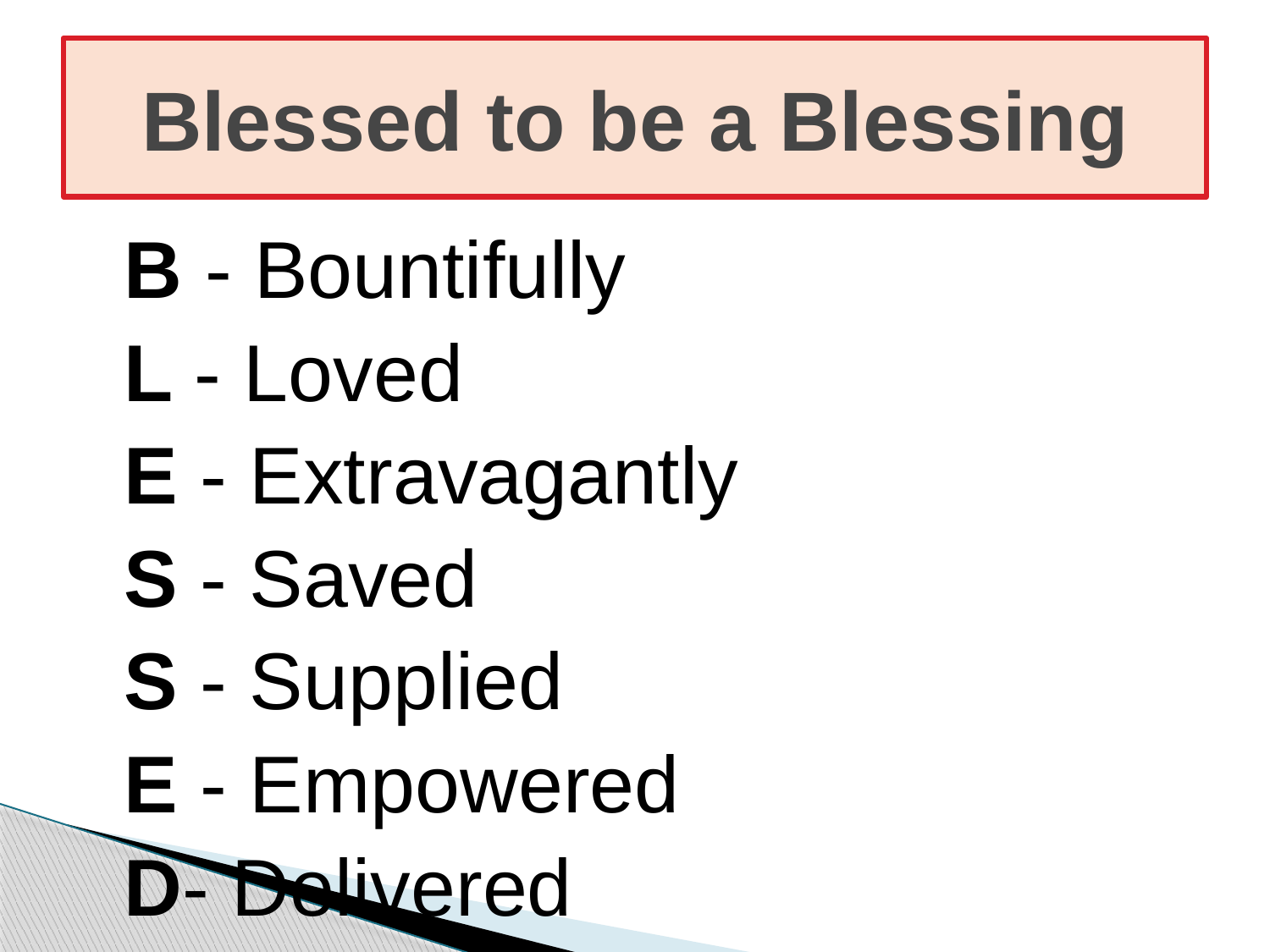

# Blessed to be a Blessing
				B - Bountifully
				L - Loved
				E - Extravagantly
				S - Saved
				S - Supplied
				E - Empowered
				D- Delivered